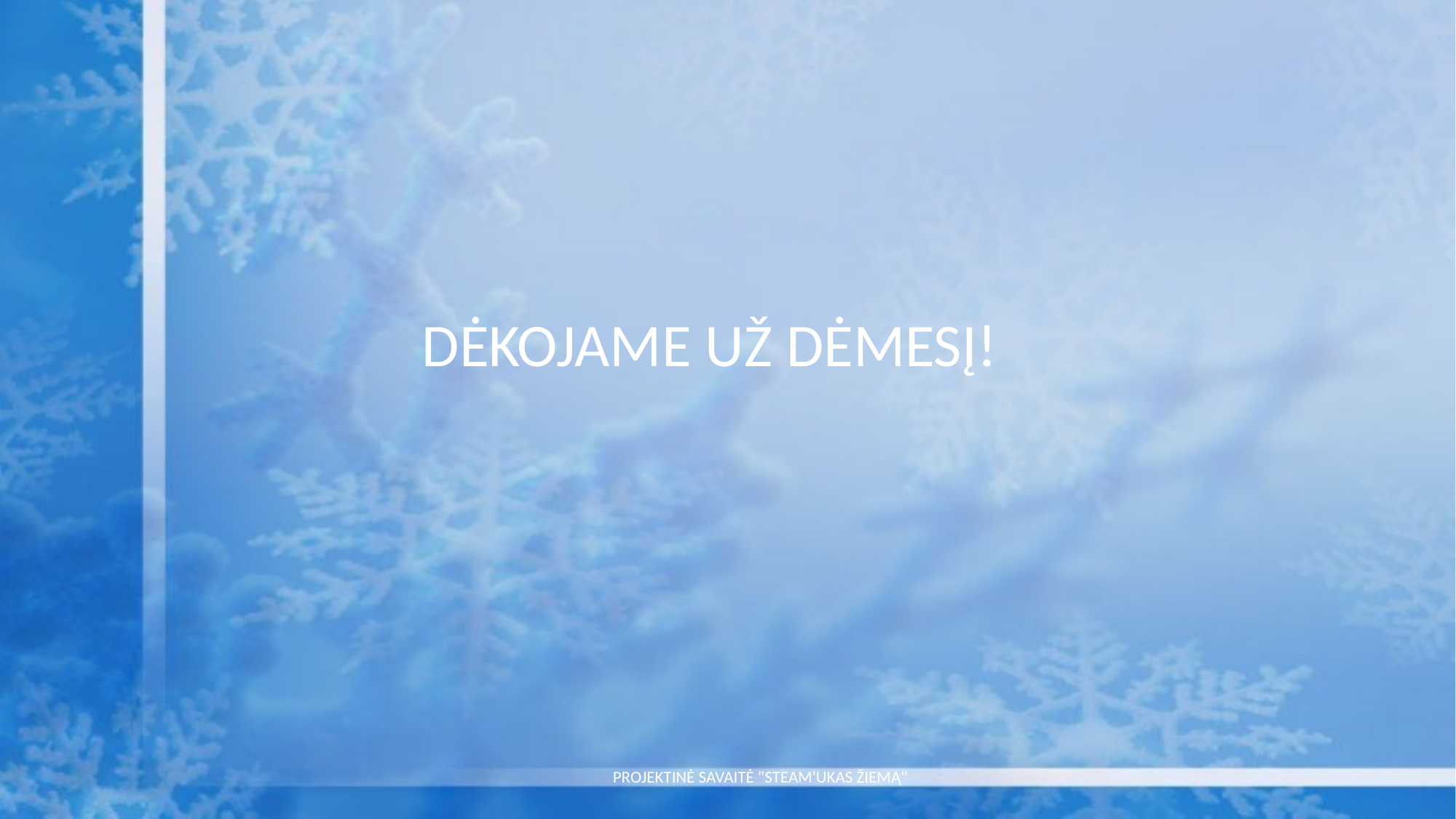

#

                    DĖKOJAME UŽ DĖMESĮ!
Projektinė savaitė "STEAM'ukas žiemą"